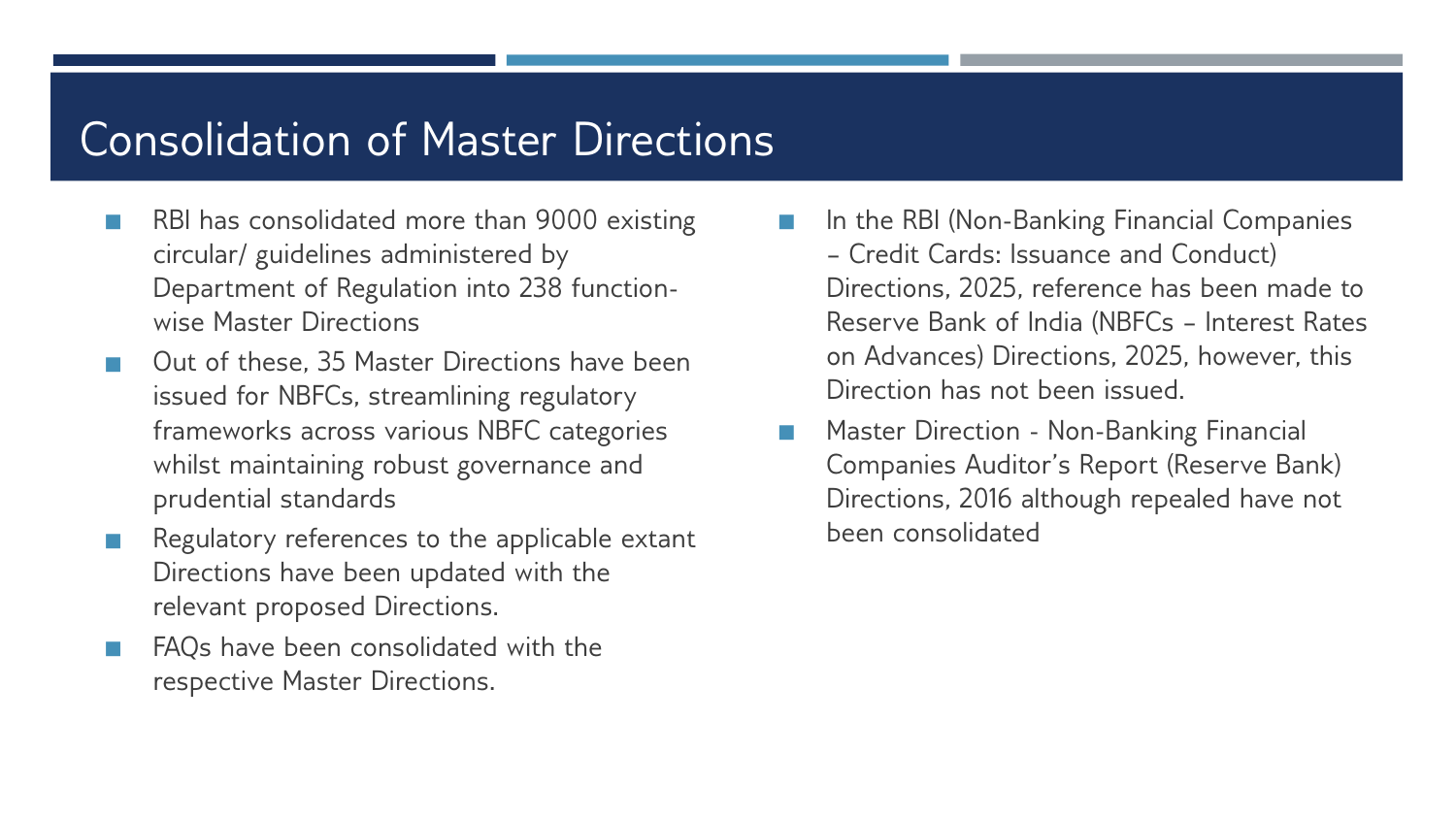

# Consolidation of Master Directions
RBI has consolidated more than 9000 existing circular/ guidelines administered by Department of Regulation into 238 function-wise Master Directions
Out of these, 35 Master Directions have been issued for NBFCs, streamlining regulatory frameworks across various NBFC categories whilst maintaining robust governance and prudential standards
Regulatory references to the applicable extant Directions have been updated with the relevant proposed Directions.
FAQs have been consolidated with the respective Master Directions.
In the RBI (Non-Banking Financial Companies – Credit Cards: Issuance and Conduct) Directions, 2025, reference has been made to Reserve Bank of India (NBFCs – Interest Rates on Advances) Directions, 2025, however, this Direction has not been issued.
Master Direction - Non-Banking Financial Companies Auditor’s Report (Reserve Bank) Directions, 2016 although repealed have not been consolidated